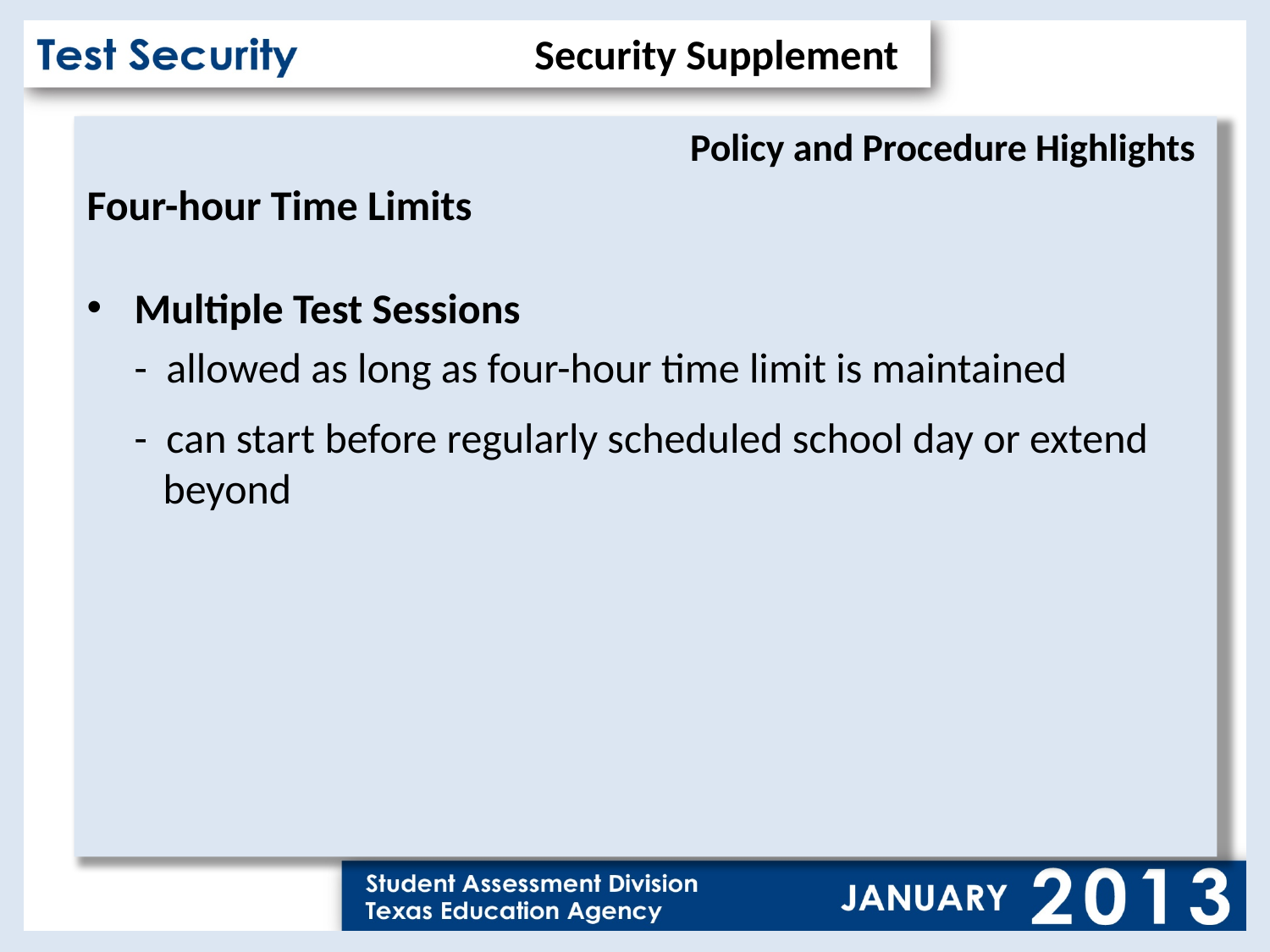

Security Supplement
Policy and Procedure Highlights
Four-hour Time Limits

Multiple Test Sessions
	-  allowed as long as four-hour time limit is maintained

	-  can start before regularly scheduled school day or extend
        beyond